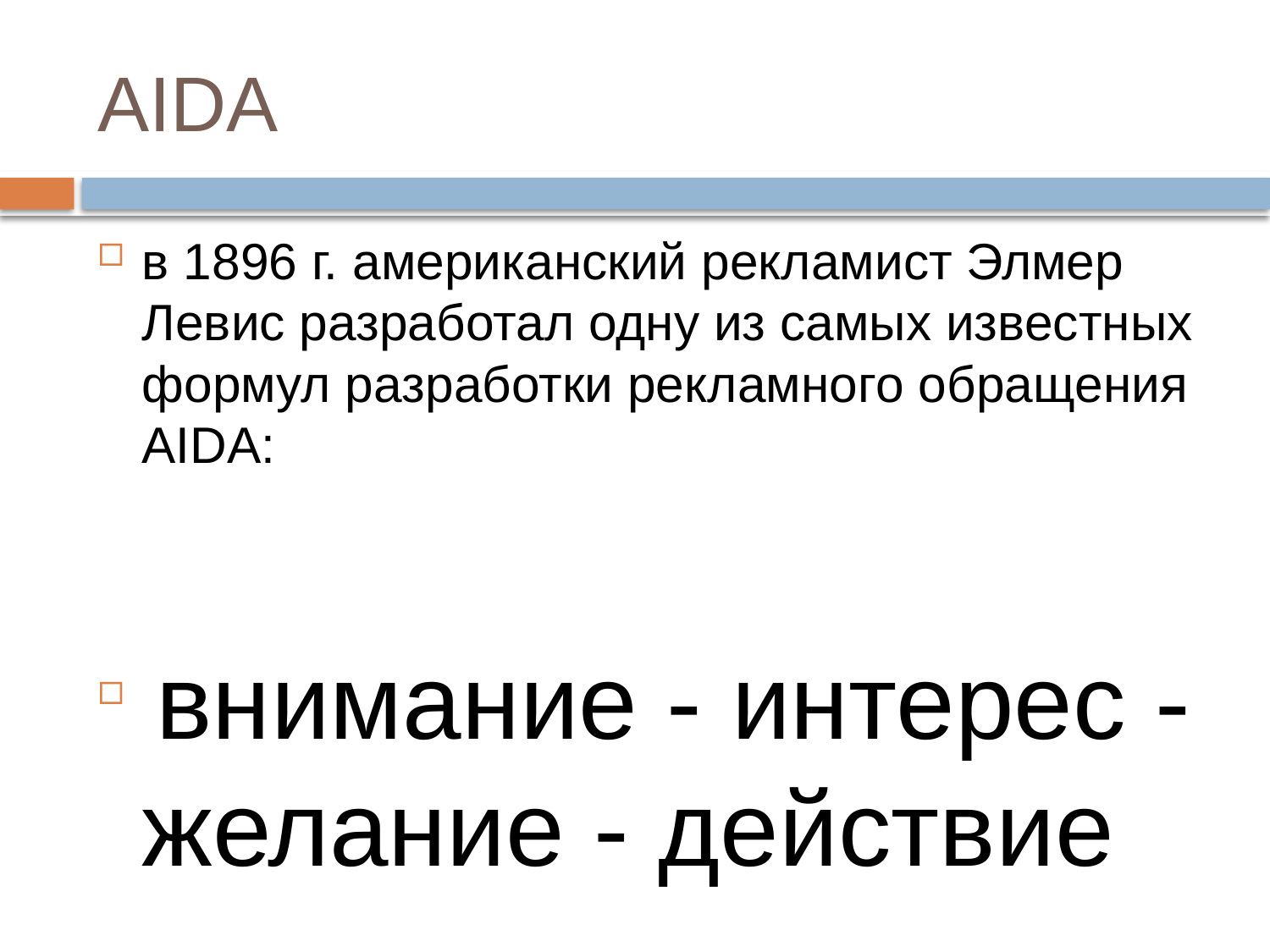

# AIDA
в 1896 г. американский рекламист Элмер Левис разработал одну из самых известных формул разработки рекламного обращения AIDA:

 внимание - интерес - желание - действие